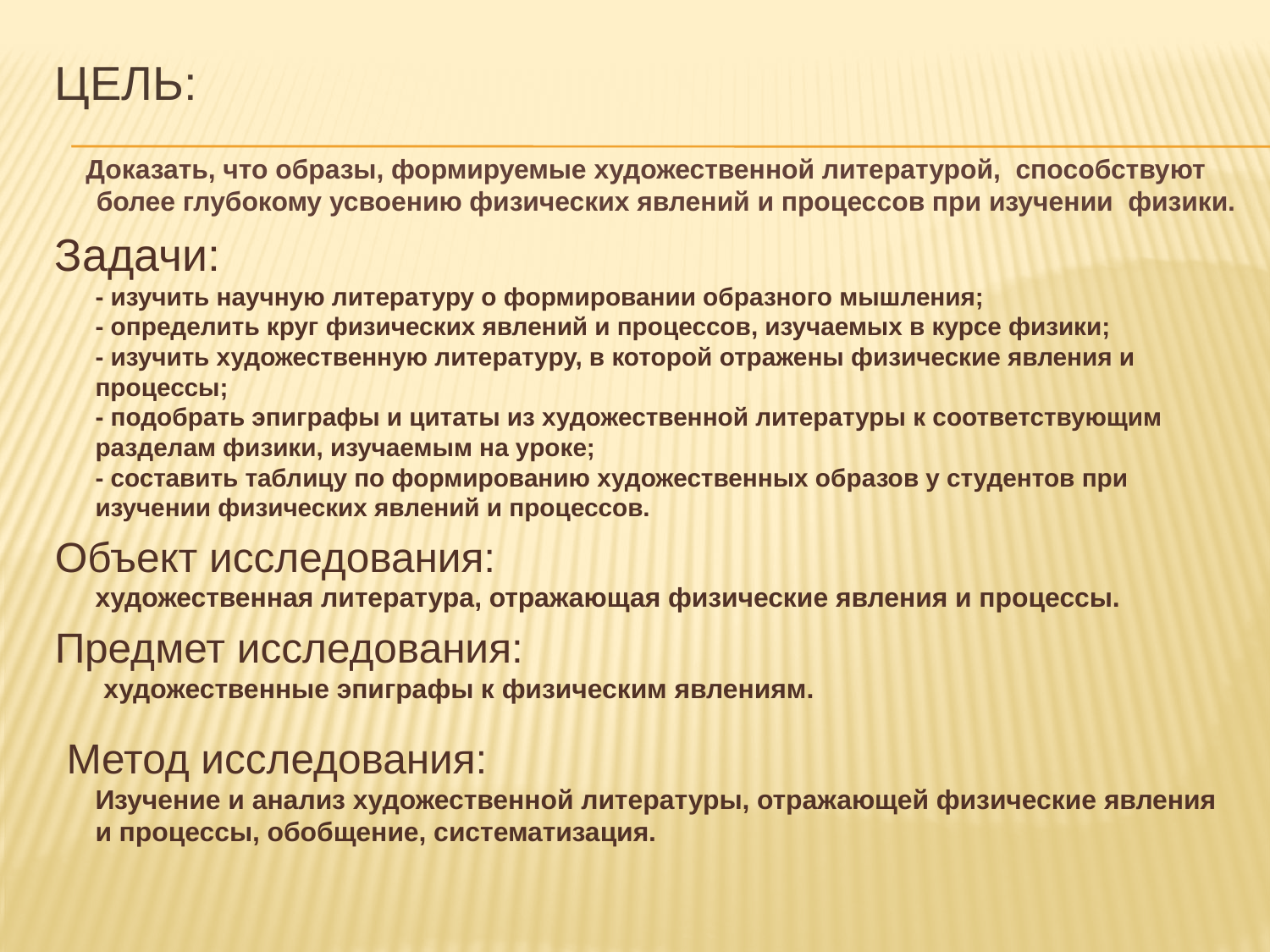

# Цель:
Доказать, что образы, формируемые художественной литературой,  способствуют более глубокому усвоению физических явлений и процессов при изучении  физики.
Задачи:
- изучить научную литературу о формировании образного мышления;
- определить круг физических явлений и процессов, изучаемых в курсе физики;
- изучить художественную литературу, в которой отражены физические явления и процессы;
- подобрать эпиграфы и цитаты из художественной литературы к соответствующим разделам физики, изучаемым на уроке;
- составить таблицу по формированию художественных образов у студентов при изучении физических явлений и процессов.
Объект исследования:
художественная литература, отражающая физические явления и процессы.
Предмет исследования:
  художественные эпиграфы к физическим явлениям.
 Метод исследования:
Изучение и анализ художественной литературы, отражающей физические явления и процессы, обобщение, систематизация.